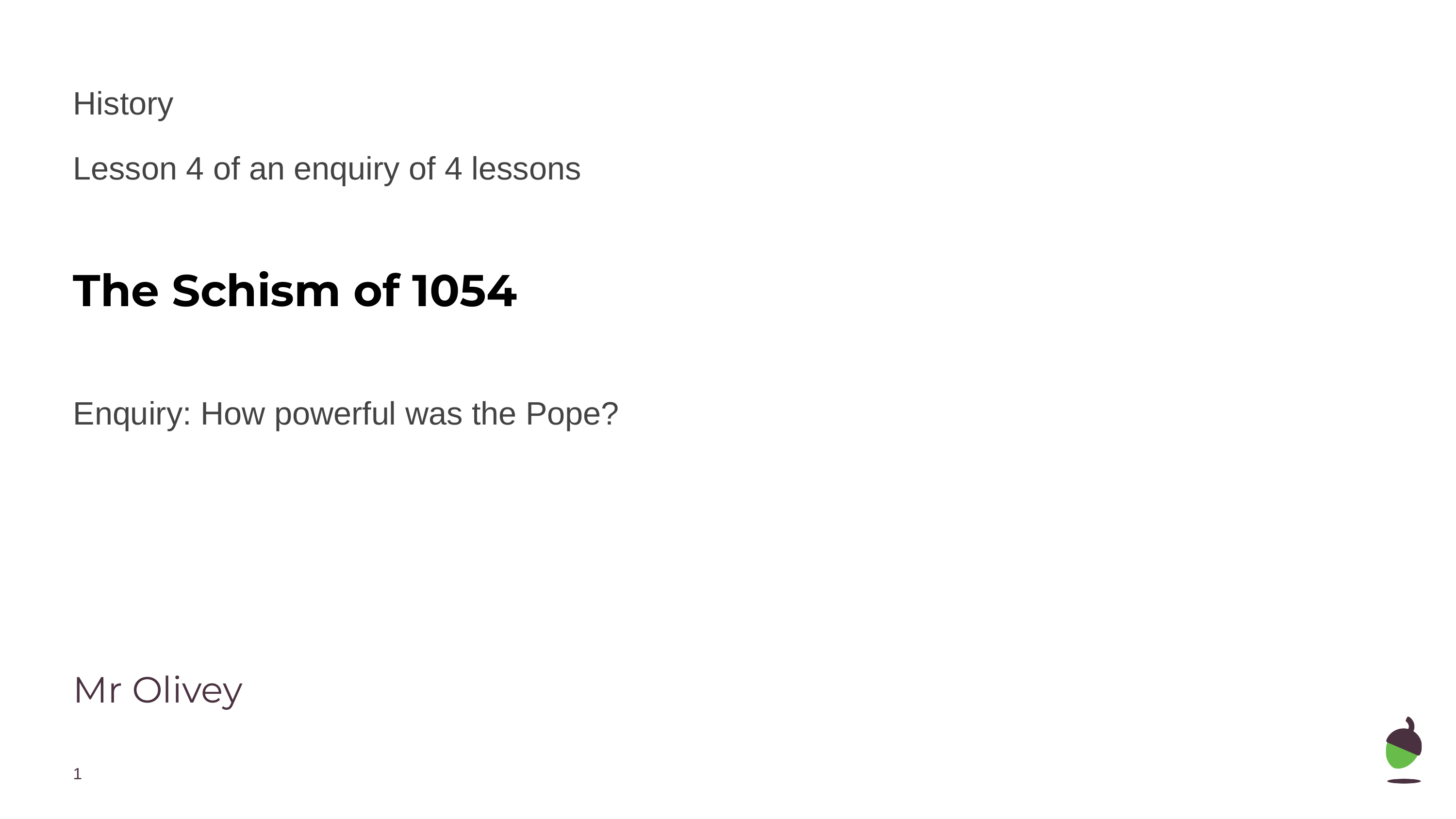

# History
Lesson 4 of an enquiry of 4 lessons

The Schism of 1054

Enquiry: How powerful was the Pope?
Mr Olivey
1